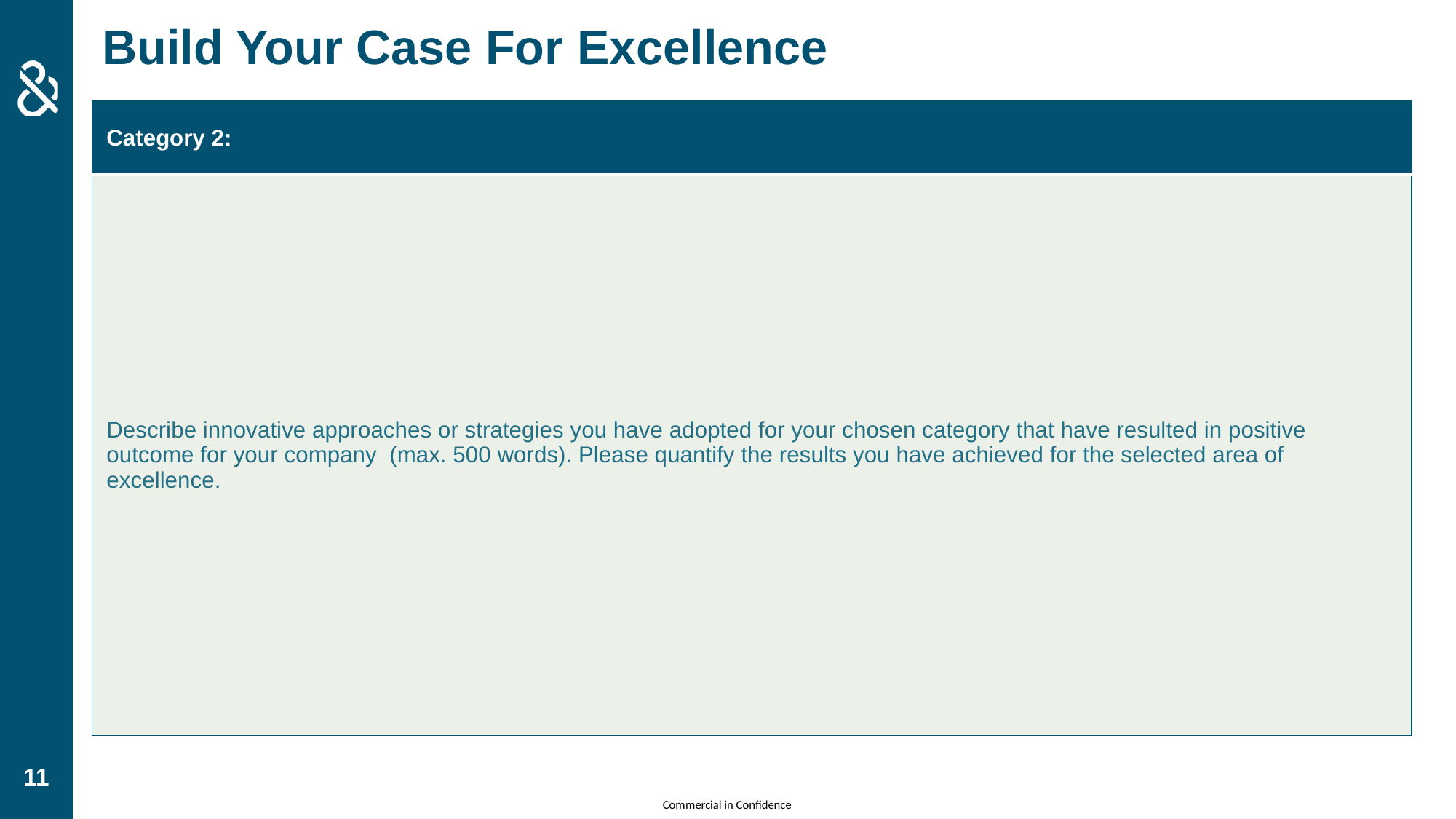

Build Your Case For Excellence
| Category 2: |
| --- |
| Describe innovative approaches or strategies you have adopted for your chosen category that have resulted in positive outcome for your company (max. 500 words). Please quantify the results you have achieved for the selected area of excellence. |